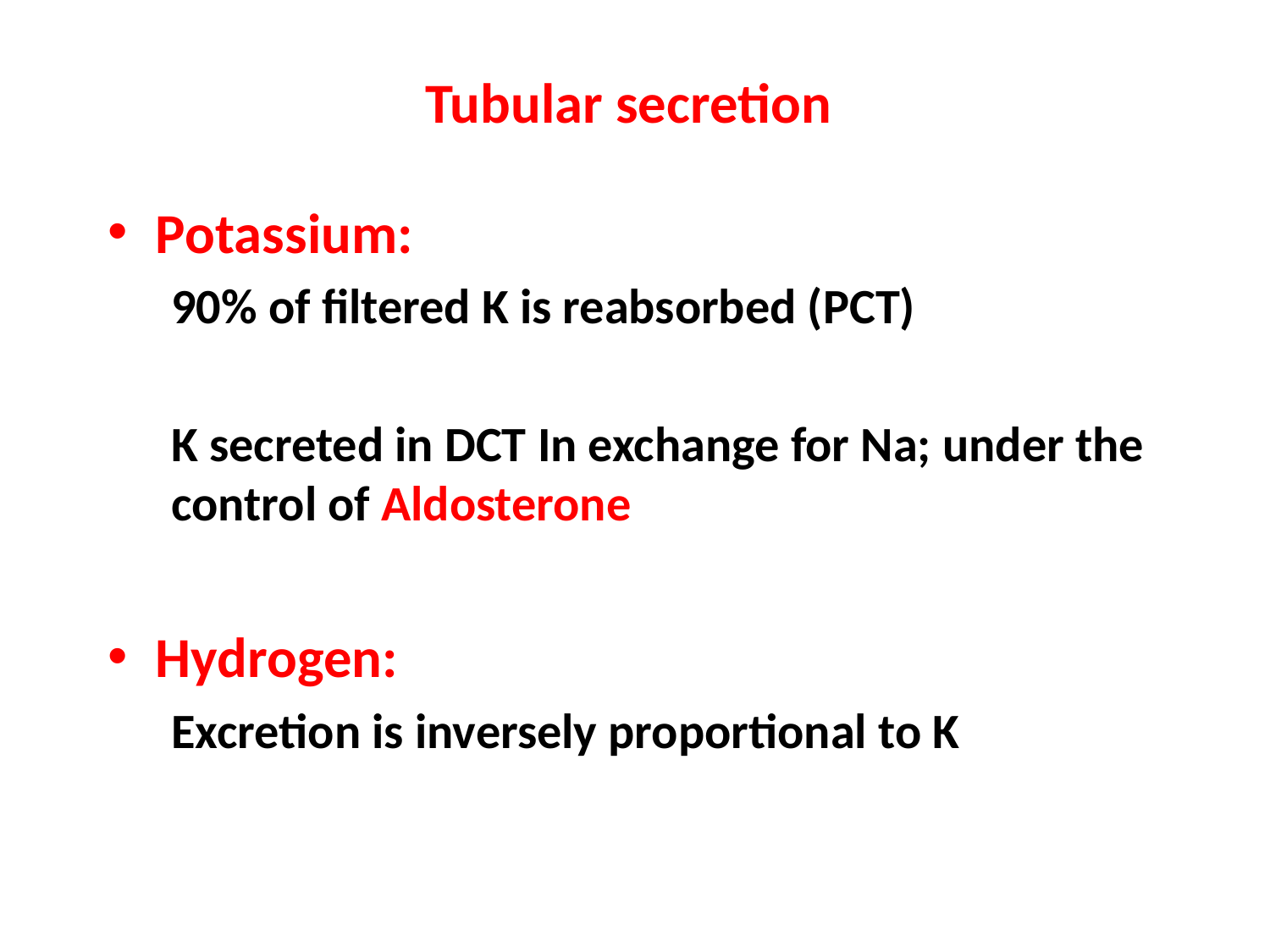

# Tubular secretion
Potassium:
90% of filtered K is reabsorbed (PCT)

K secreted in DCT In exchange for Na; under the control of Aldosterone

Hydrogen:
Excretion is inversely proportional to K